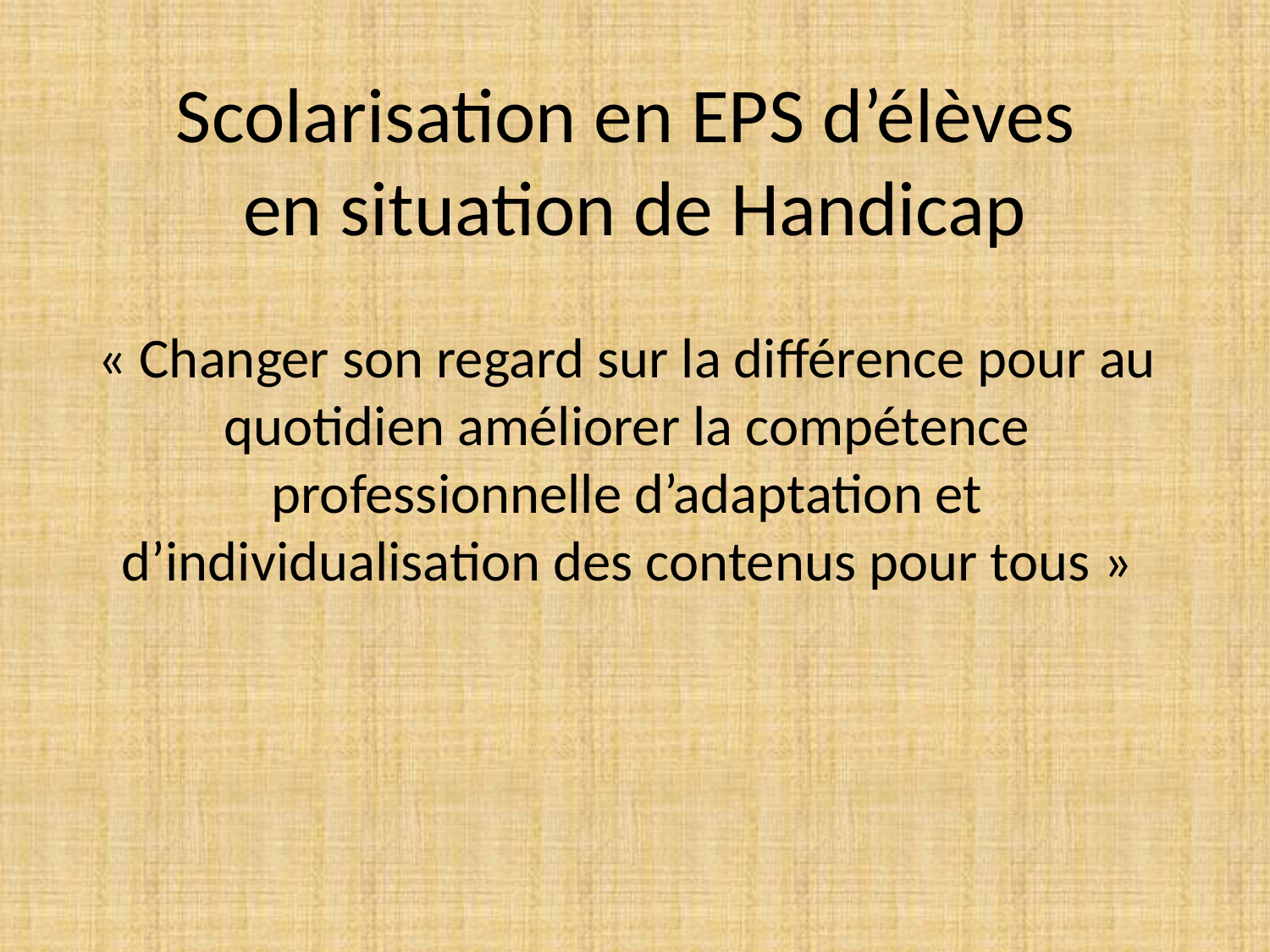

# Scolarisation en EPS d’élèves en situation de Handicap
« Changer son regard sur la différence pour au quotidien améliorer la compétence professionnelle d’adaptation et d’individualisation des contenus pour tous »